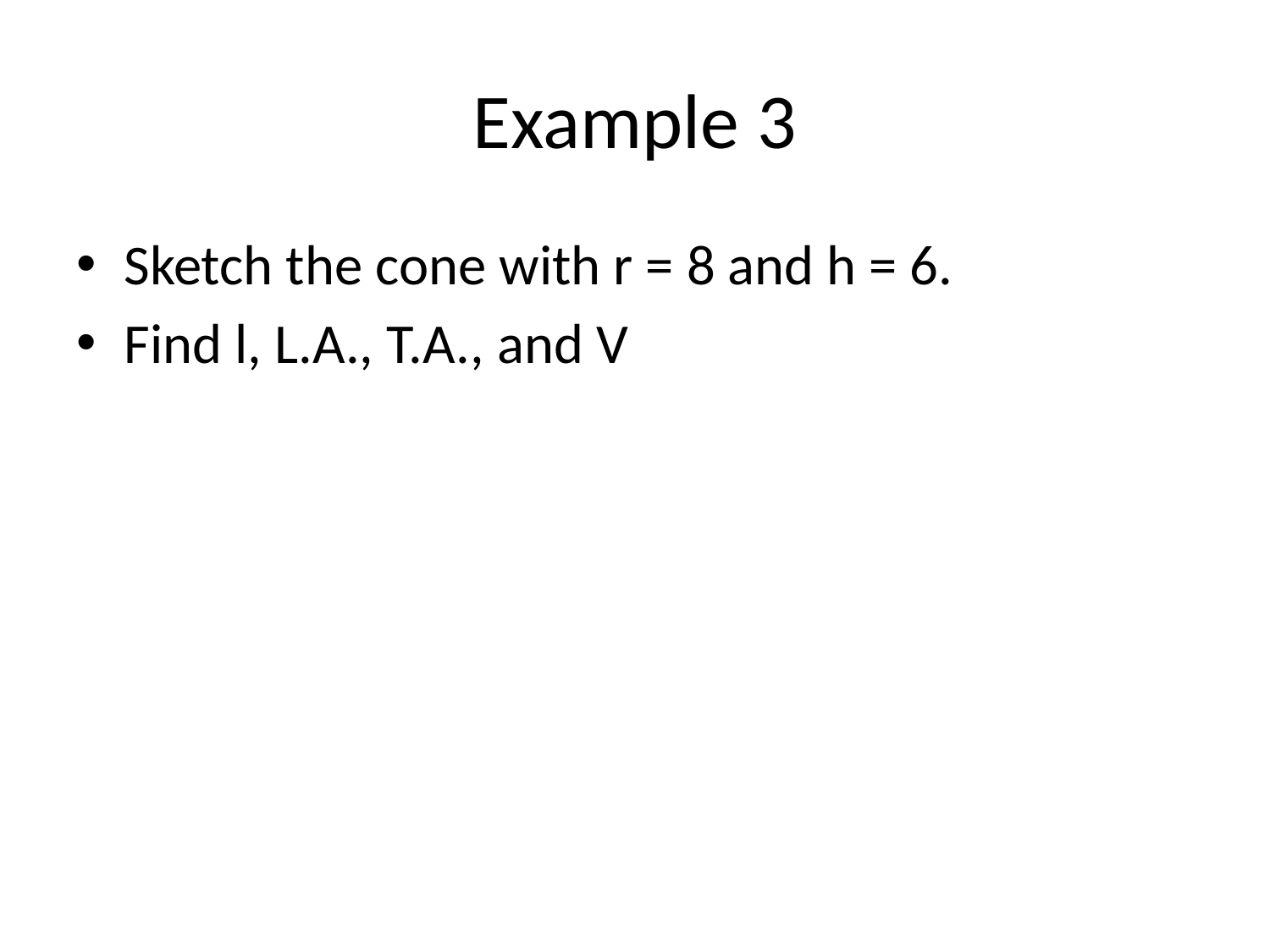

# Example 3
Sketch the cone with r = 8 and h = 6.
Find l, L.A., T.A., and V